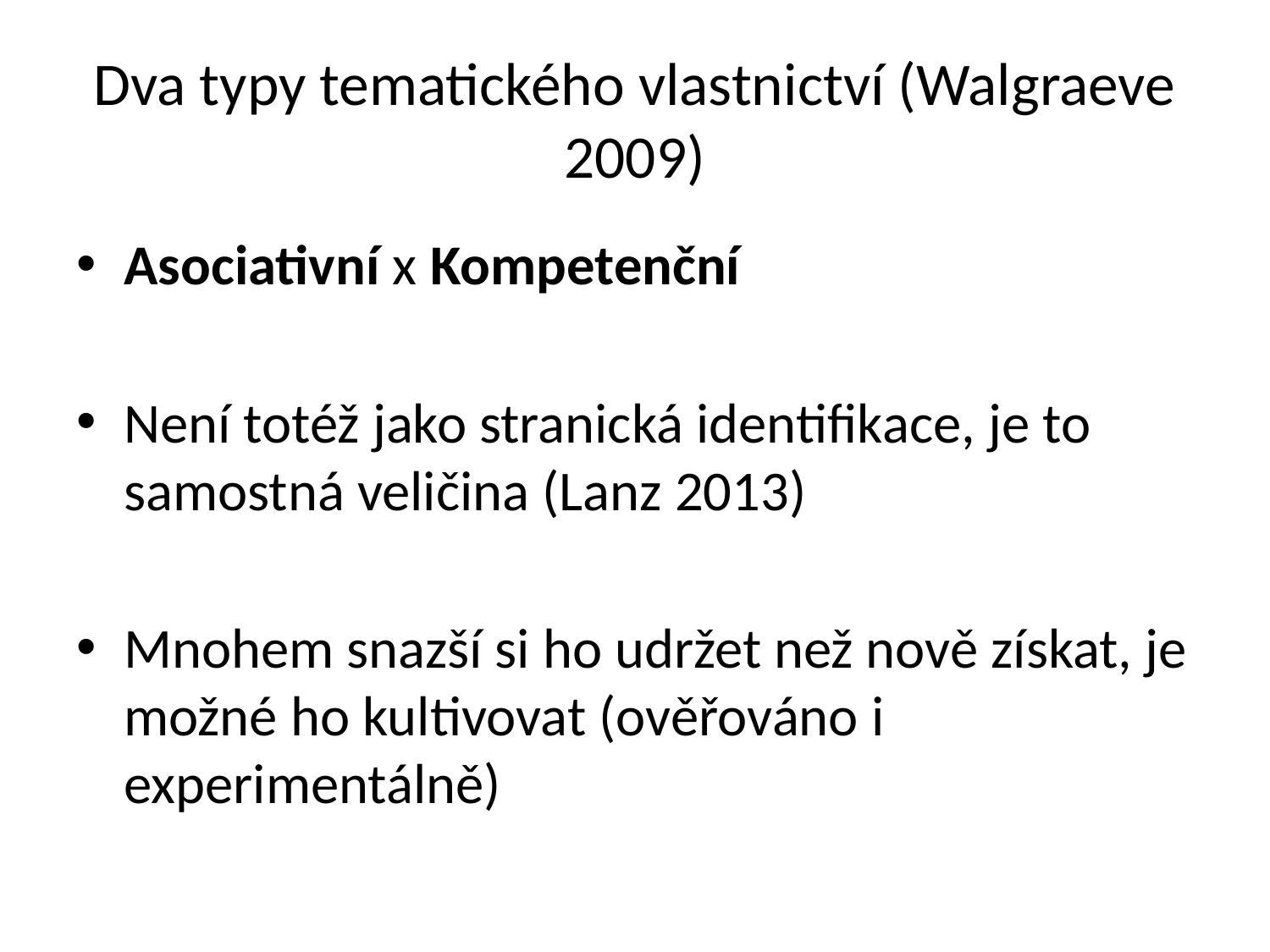

# Dva typy tematického vlastnictví (Walgraeve 2009)
Asociativní x Kompetenční

Není totéž jako stranická identifikace, je to samostná veličina (Lanz 2013)

Mnohem snazší si ho udržet než nově získat, je možné ho kultivovat (ověřováno i experimentálně)